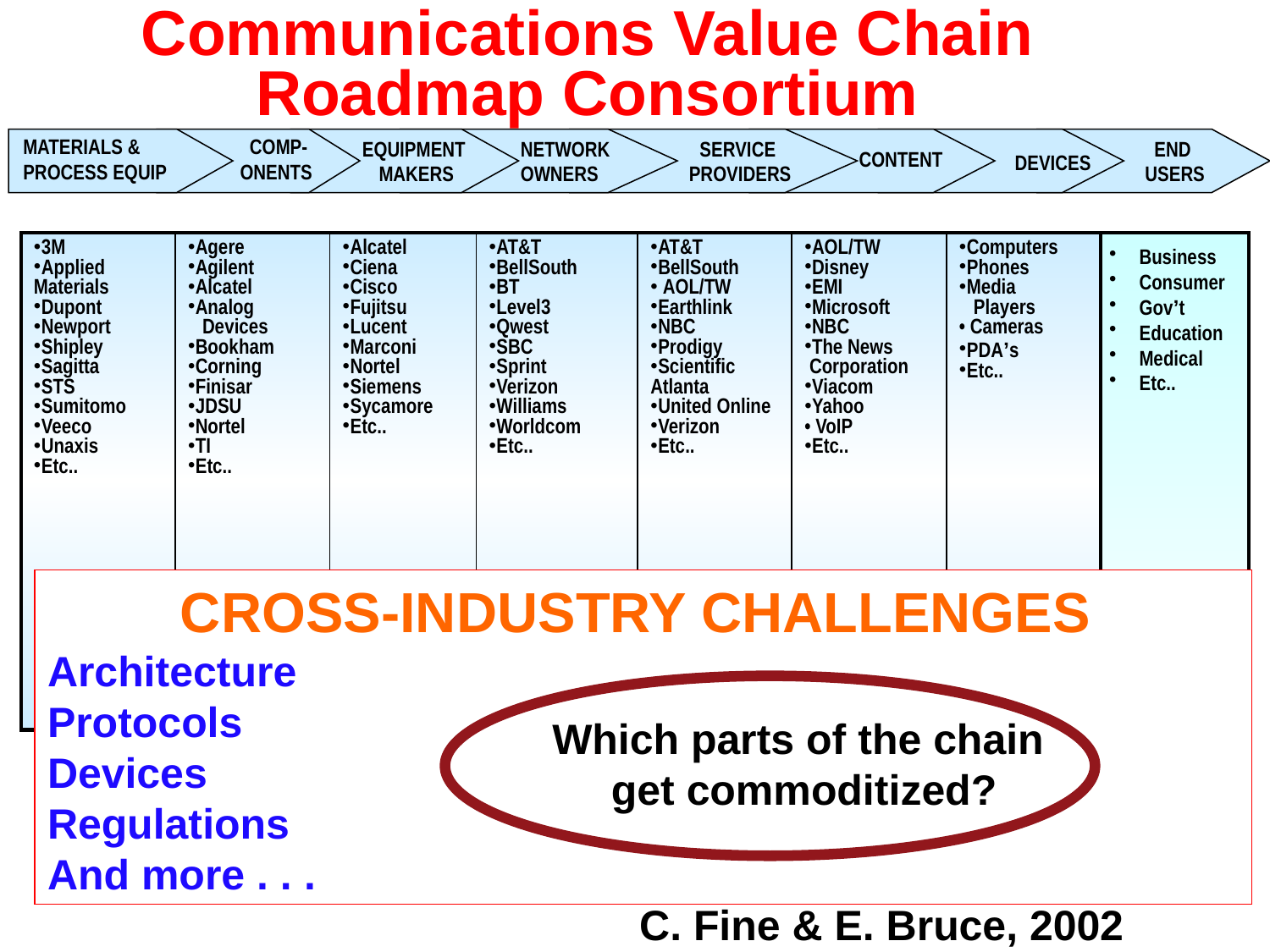

Communications Value Chain Roadmap Consortium
MATERIALS &
PROCESS EQUIP
     COMP-
    ONENTS

EQUIPMENT
MAKERS

NETWORK
OWNERS

SERVICE
PROVIDERS

END
USERS
CONTENT
DEVICES
| 3M Applied Materials Dupont Newport Shipley Sagitta STS Sumitomo Veeco Unaxis Etc.. | Agere Agilent Alcatel Analog Devices Bookham Corning Finisar JDSU Nortel TI Etc.. | Alcatel Ciena Cisco Fujitsu Lucent Marconi Nortel Siemens Sycamore Etc.. | AT&T BellSouth BT Level3 Qwest SBC Sprint Verizon Williams Worldcom Etc.. | AT&T BellSouth AOL/TW Earthlink NBC Prodigy Scientific Atlanta United Online Verizon Etc.. | AOL/TW Disney EMI Microsoft NBC The News Corporation Viacom Yahoo • VoIP Etc.. | Computers Phones Media Players • Cameras PDA’s Etc.. |
| --- | --- | --- | --- | --- | --- | --- |

Business
Consumer
Gov’t
Education
Medical
Etc..
CROSS-INDUSTRY CHALLENGES
Architecture
Protocols
Devices
Regulations
And more . . .

Which parts of the chain
get commoditized?
18
C. Fine & E. Bruce, 2002